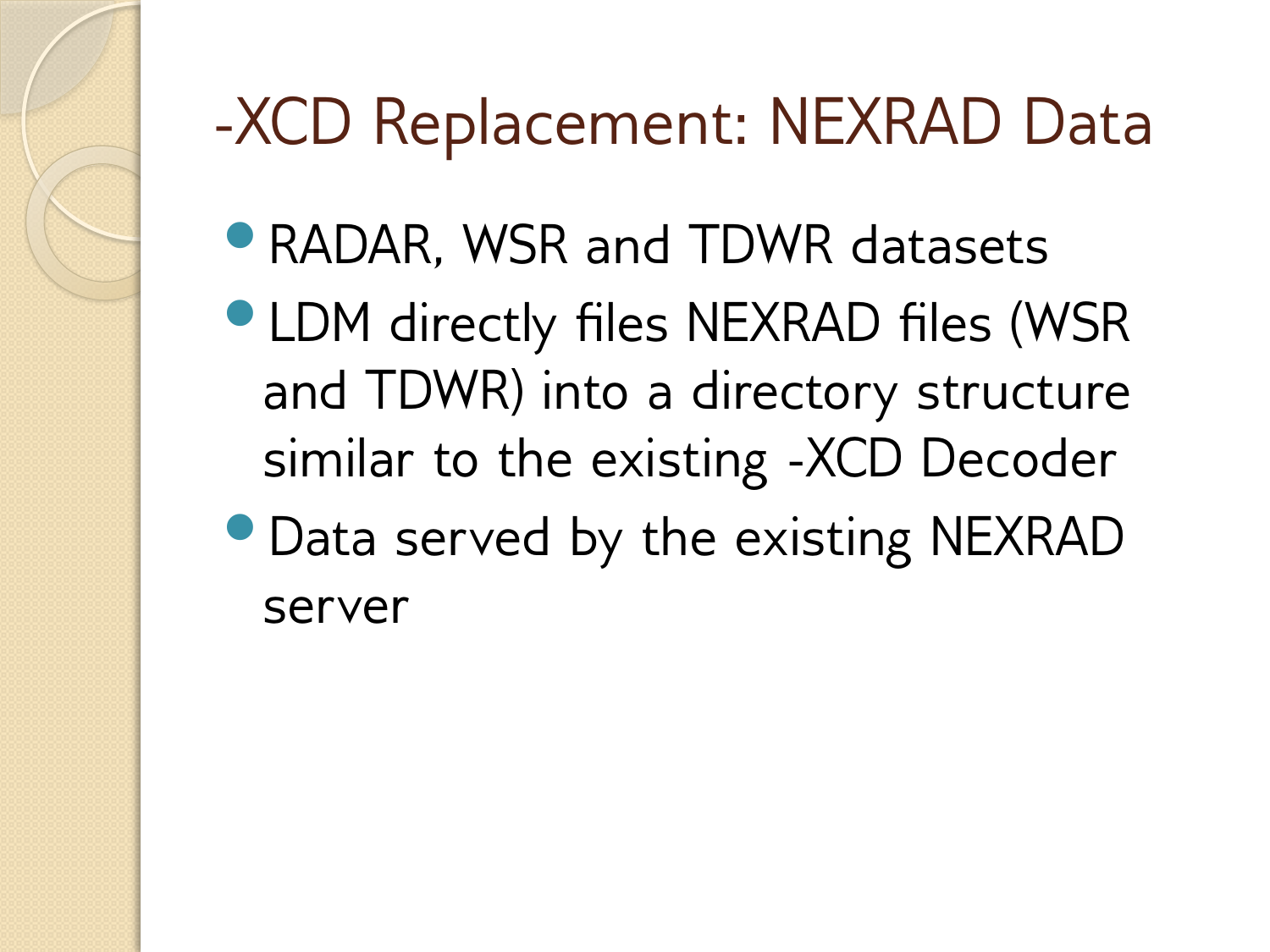

# -XCD Replacement: NEXRAD Data
RADAR, WSR and TDWR datasets
LDM directly files NEXRAD files (WSR and TDWR) into a directory structure similar to the existing -XCD Decoder
Data served by the existing NEXRAD server